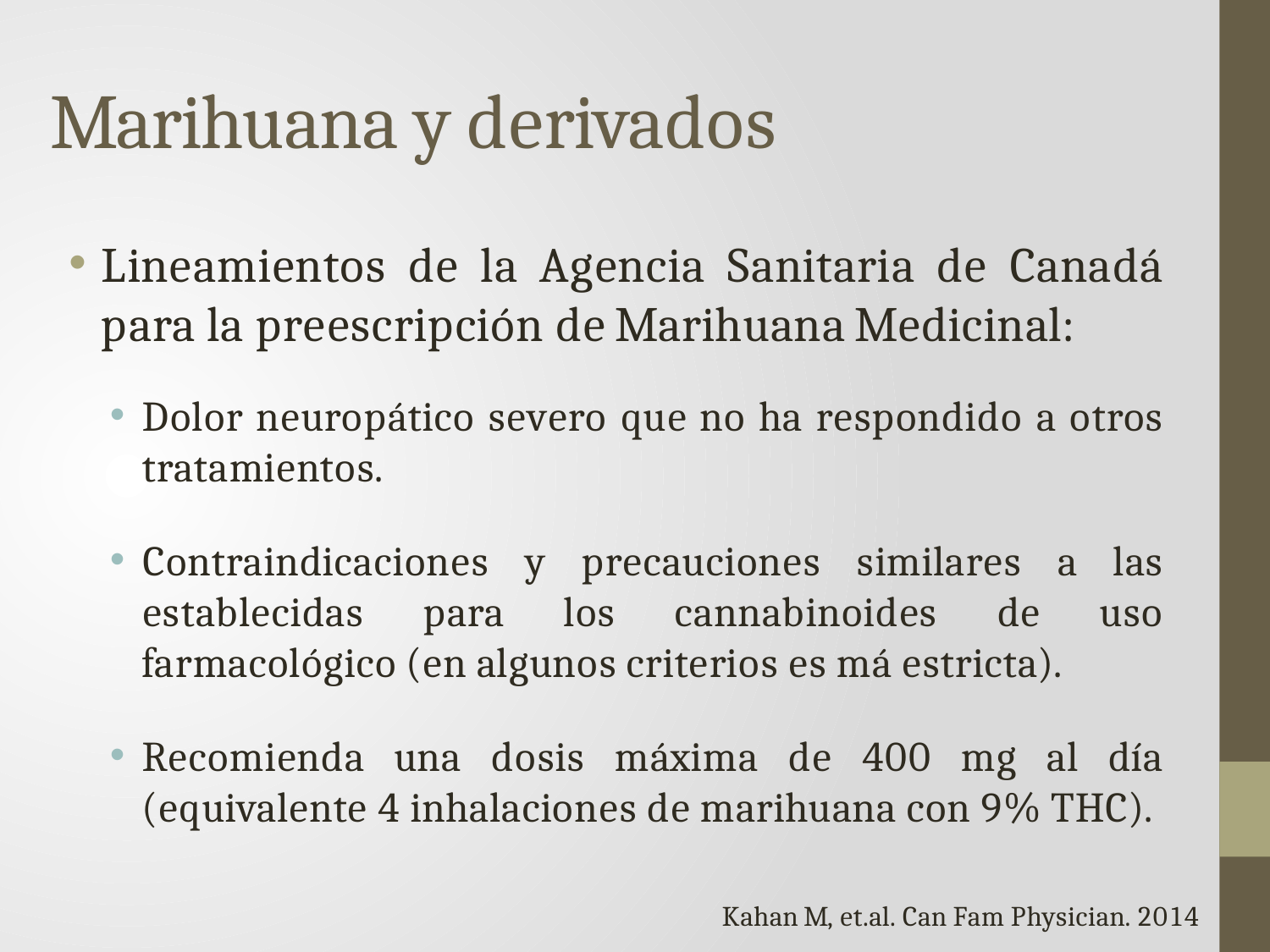

# Marihuana y derivados

Lineamientos de la Agencia Sanitaria de Canadá para la preescripción de Marihuana Medicinal:

Dolor neuropático severo que no ha respondido a otros tratamientos.

Contraindicaciones y precauciones similares a las establecidas para los cannabinoides de uso farmacológico (en algunos criterios es má estricta).

Recomienda una dosis máxima de 400 mg al día (equivalente 4 inhalaciones de marihuana con 9% THC).

Kahan M, et.al. Can Fam Physician. 2014